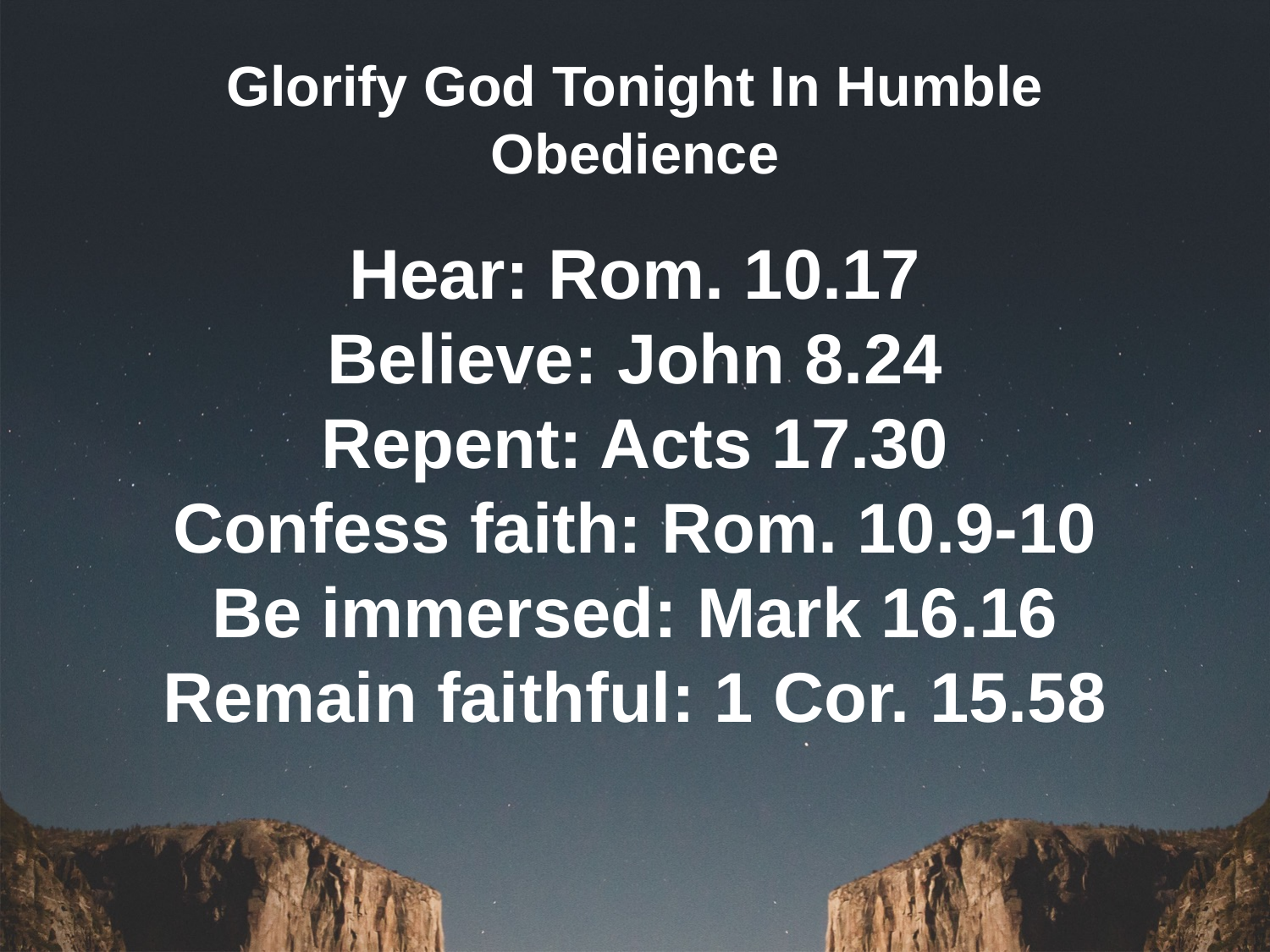

# Glorify God Tonight In Humble Obedience
Hear: Rom. 10.17
Believe: John 8.24
Repent: Acts 17.30
Confess faith: Rom. 10.9-10
Be immersed: Mark 16.16
Remain faithful: 1 Cor. 15.58